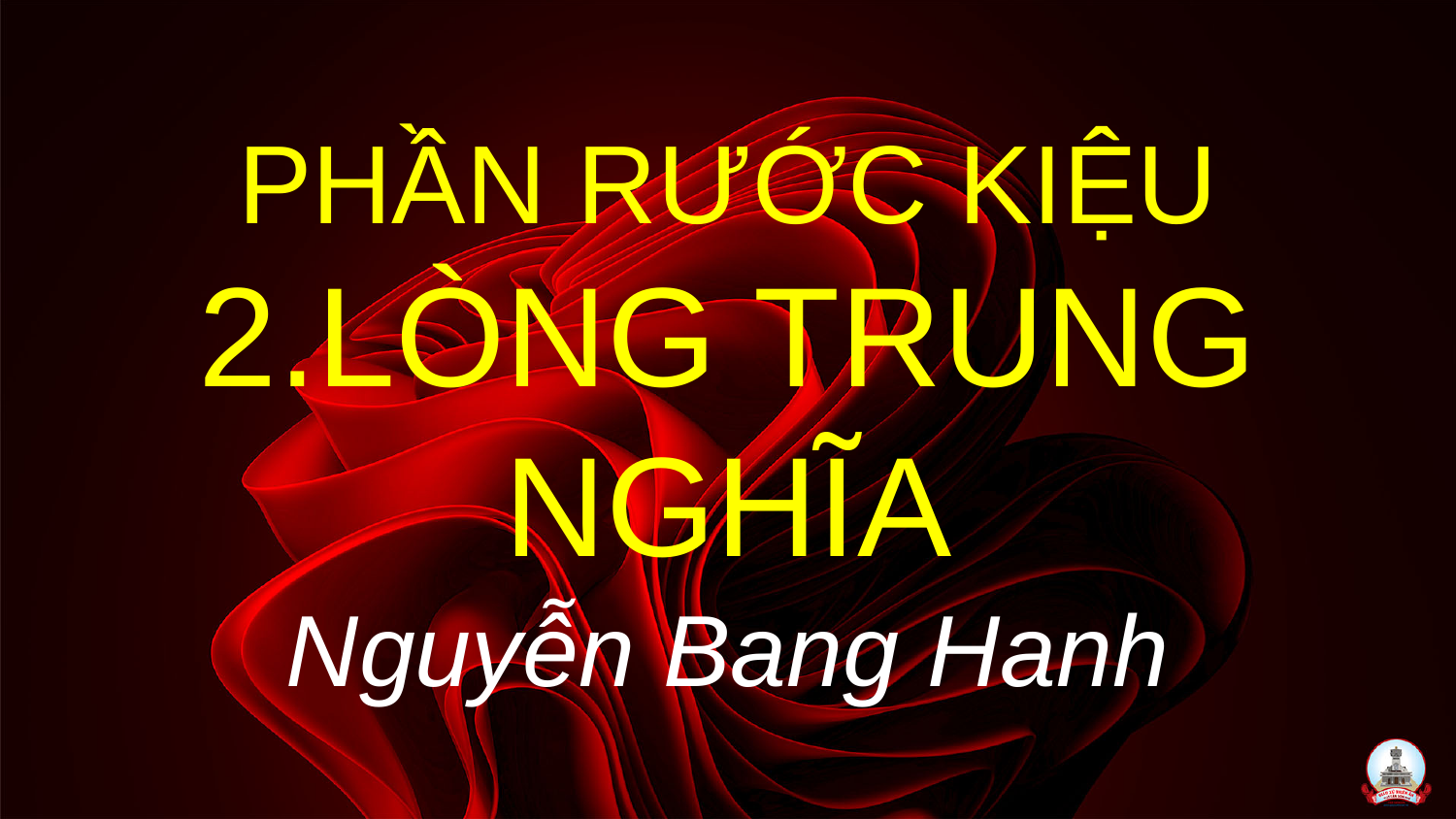

# PHẦN RƯỚC KIỆU 2.LÒNG TRUNG NGHĨA Nguyễn Bang Hanh